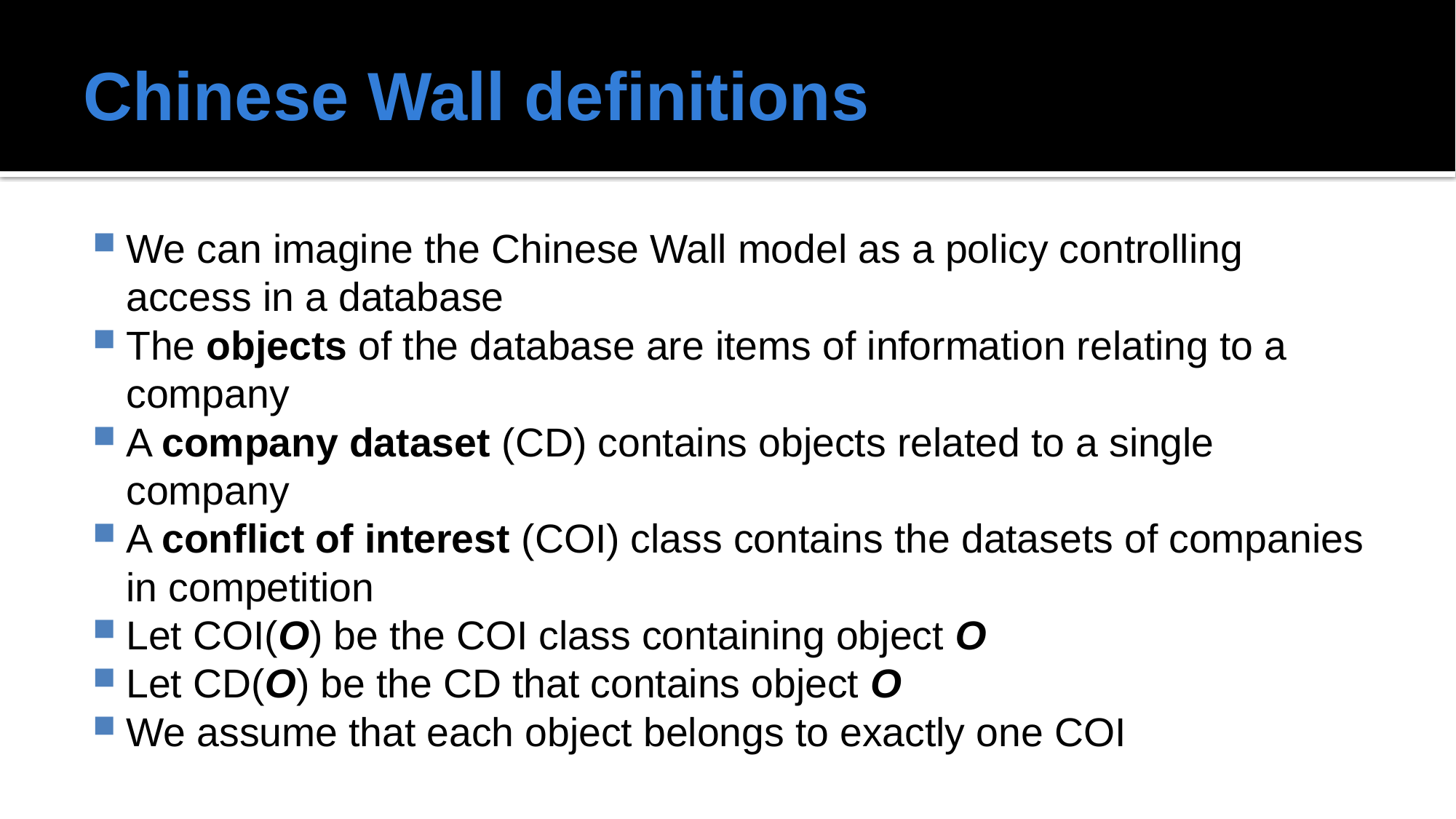

# Chinese Wall definitions
We can imagine the Chinese Wall model as a policy controlling access in a database
The objects of the database are items of information relating to a company
A company dataset (CD) contains objects related to a single company
A conflict of interest (COI) class contains the datasets of companies in competition
Let COI(O) be the COI class containing object O
Let CD(O) be the CD that contains object O
We assume that each object belongs to exactly one COI